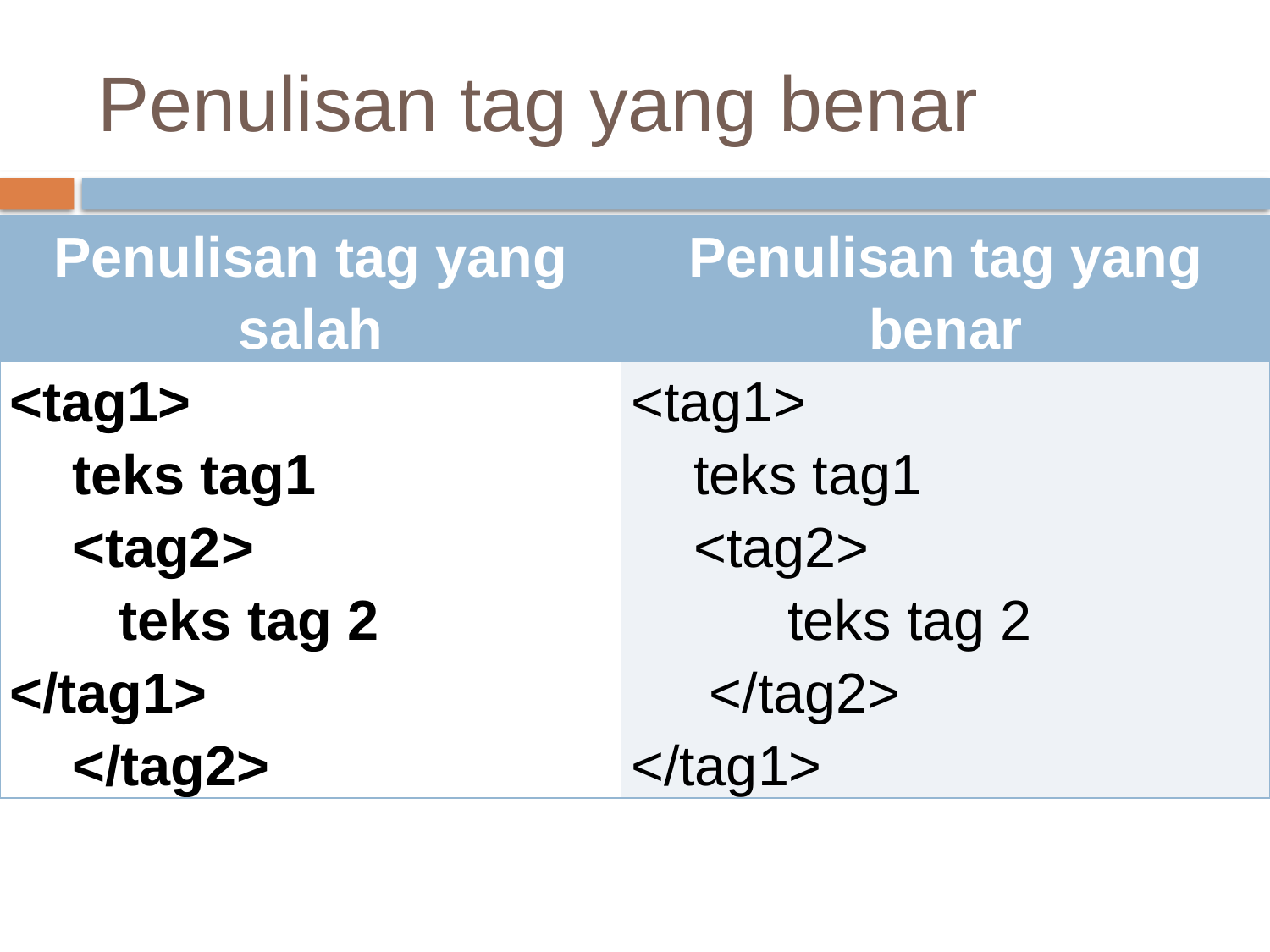

# Penulisan tag yang benar
| Penulisan tag yang salah | Penulisan tag yang benar |
| --- | --- |
| <tag1> teks tag1 <tag2> teks tag 2 </tag1> </tag2> | <tag1> teks tag1 <tag2> teks tag 2 </tag2> </tag1> |